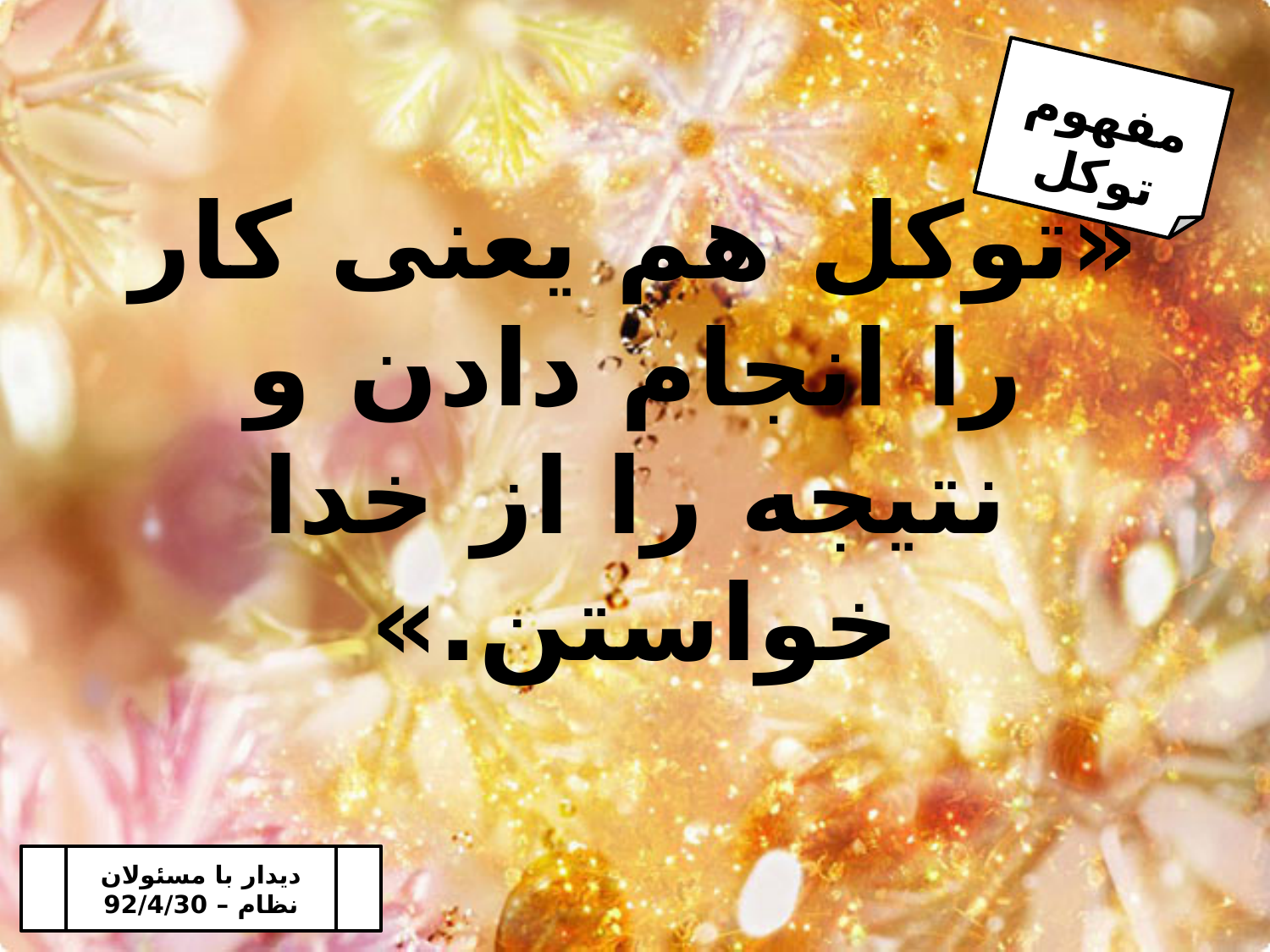

مفهوم توکل

«توکل هم یعنی کار را انجام دادن و نتیجه را از خدا خواستن.»
دیدار با مسئولان نظام – 92/4/30